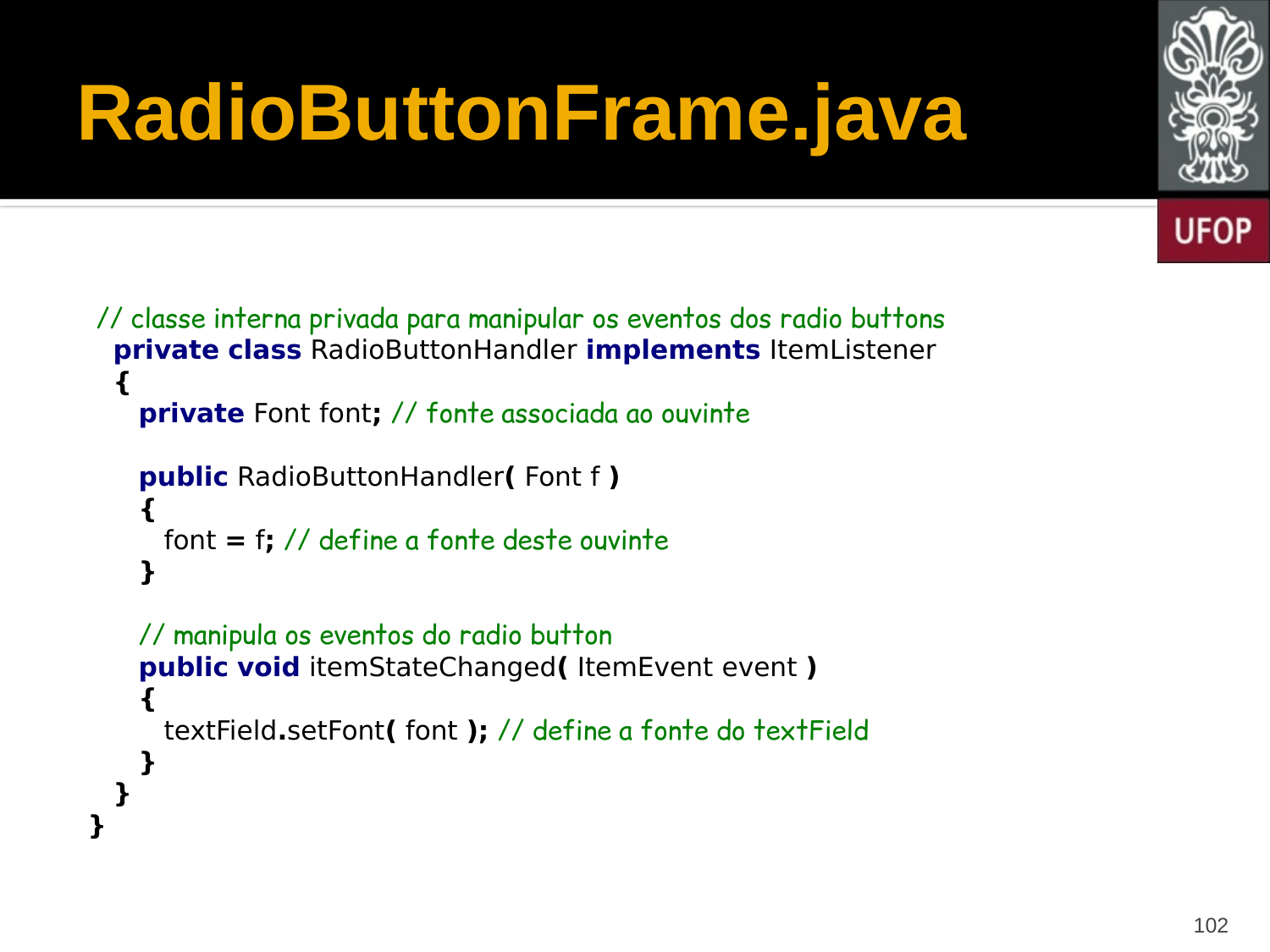

# RadioButtonFrame.java
 // classe interna privada para manipular os eventos dos radio buttons
   private class RadioButtonHandler implements ItemListener
   {
      private Font font; // fonte associada ao ouvinte

      public RadioButtonHandler( Font f )
      {
         font = f; // define a fonte deste ouvinte
      }

      // manipula os eventos do radio button
      public void itemStateChanged( ItemEvent event )
      {
         textField.setFont( font ); // define a fonte do textField
      }
   }
}
102